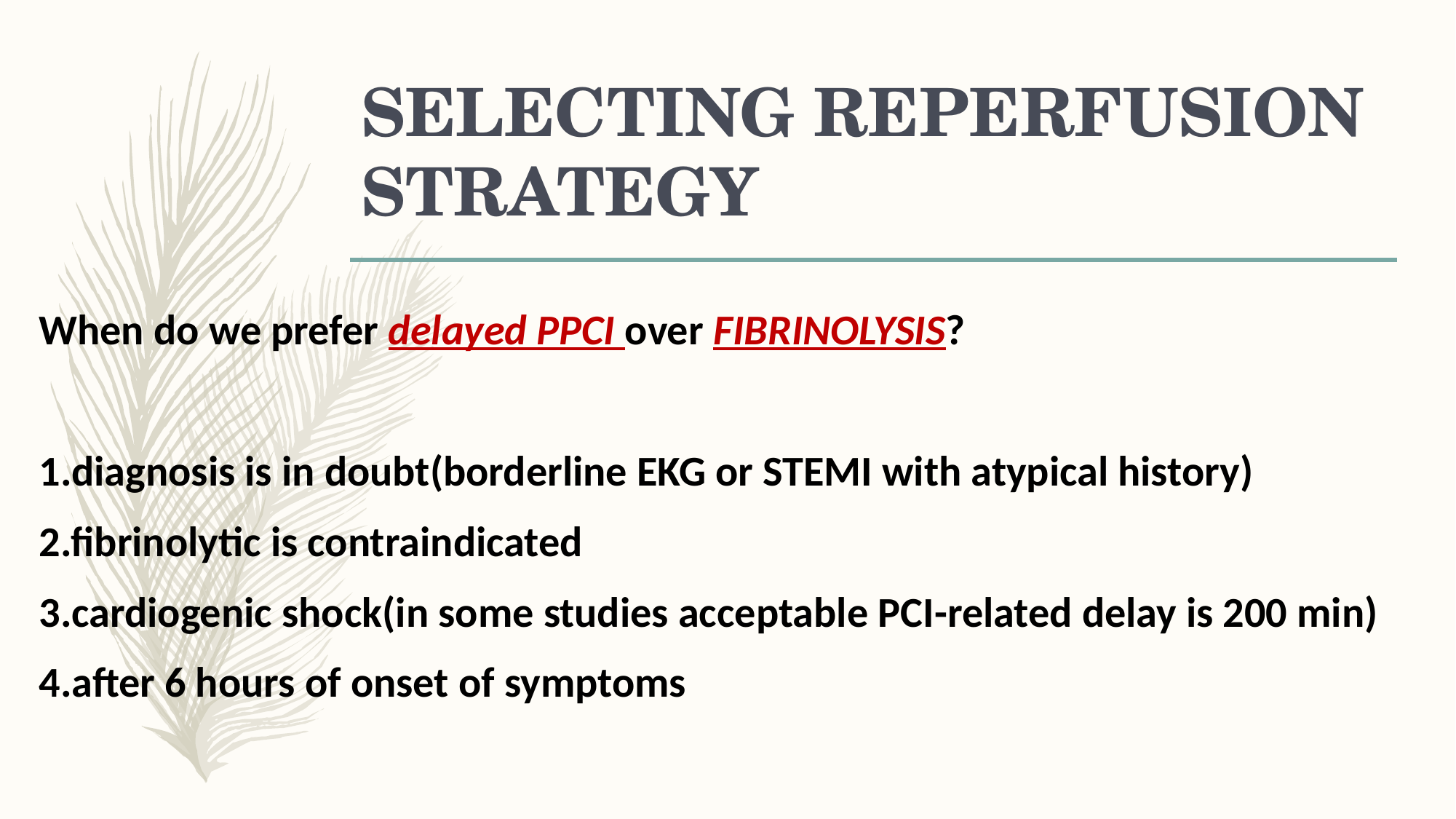

# SELECTING REPERFUSION STRATEGY
When do we prefer delayed PPCI over FIBRINOLYSIS?

1.diagnosis is in doubt(borderline EKG or STEMI with atypical history)
2.fibrinolytic is contraindicated
3.cardiogenic shock(in some studies acceptable PCI-related delay is 200 min)
4.after 6 hours of onset of symptoms